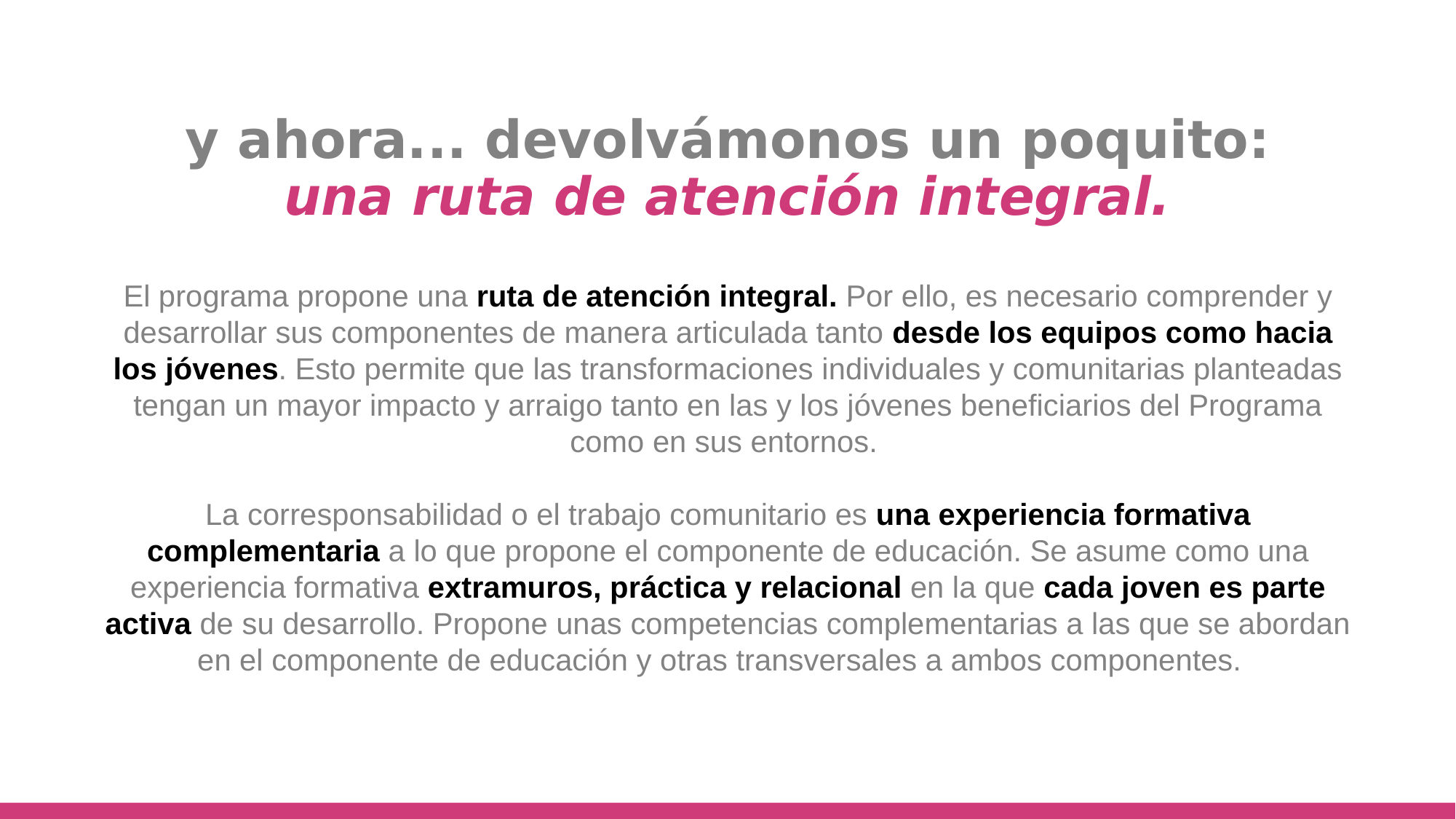

# y ahora... devolvámonos un poquito: una ruta de atención integral.
El programa propone una ruta de atención integral. Por ello, es necesario comprender y desarrollar sus componentes de manera articulada tanto desde los equipos como hacia los jóvenes. Esto permite que las transformaciones individuales y comunitarias planteadas tengan un mayor impacto y arraigo tanto en las y los jóvenes beneficiarios del Programa como en sus entornos.

La corresponsabilidad o el trabajo comunitario es una experiencia formativa complementaria a lo que propone el componente de educación. Se asume como una experiencia formativa extramuros, práctica y relacional en la que cada joven es parte activa de su desarrollo. Propone unas competencias complementarias a las que se abordan en el componente de educación y otras transversales a ambos componentes.